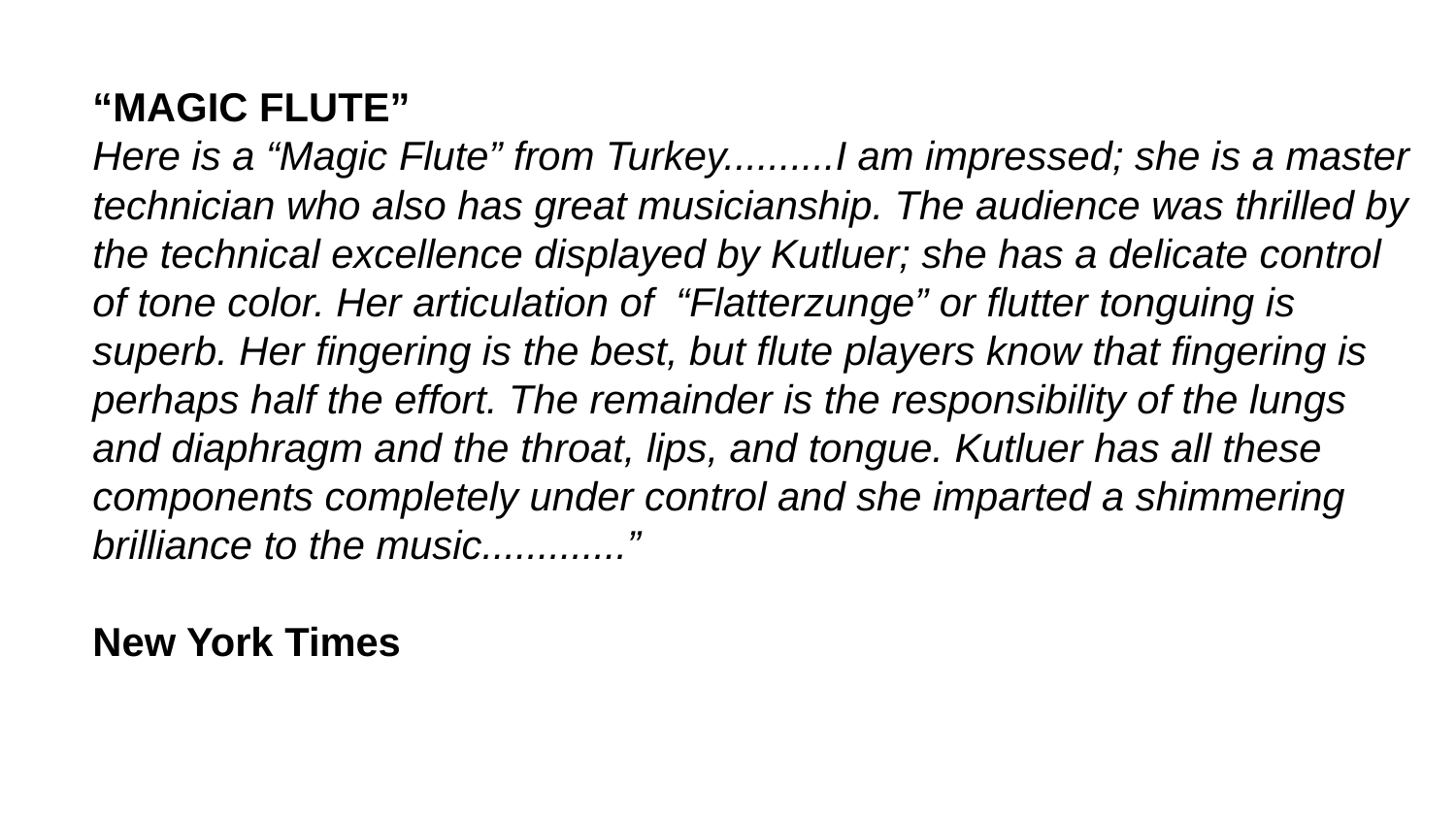

# “MAGIC FLUTE” Here is a “Magic Flute” from Turkey..........I am impressed; she is a master technician who also has great musicianship. The audience was thrilled by the technical excellence displayed by Kutluer; she has a delicate control of tone color. Her articulation of  “Flatterzunge” or flutter tonguing is superb. Her fingering is the best, but flute players know that fingering is perhaps half the effort. The remainder is the responsibility of the lungs and diaphragm and the throat, lips, and tongue. Kutluer has all these components completely under control and she imparted a shimmering brilliance to the music.............”                                            New York Times